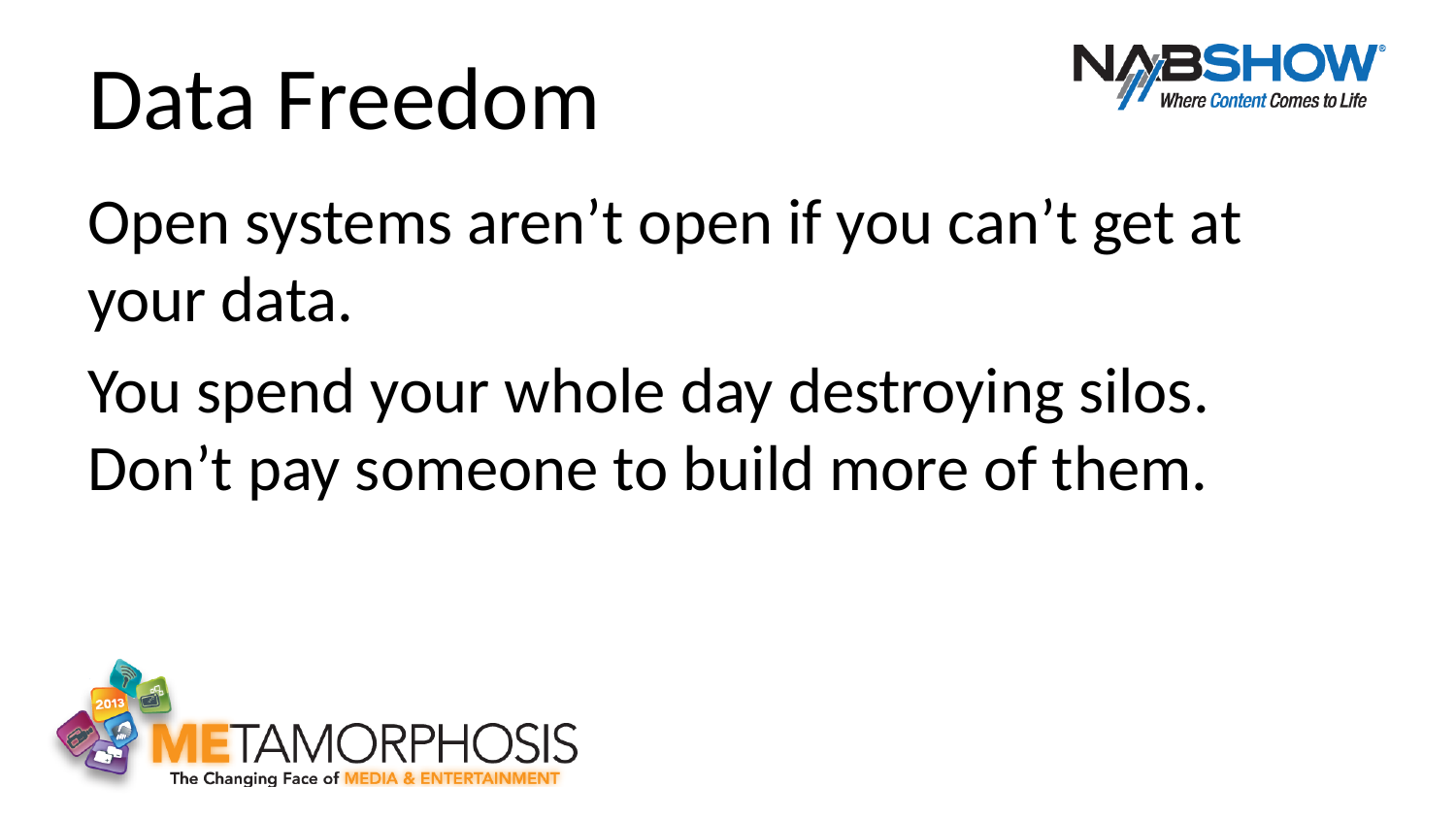

Data Freedom
Open systems aren’t open if you can’t get at your data.
You spend your whole day destroying silos. Don’t pay someone to build more of them.